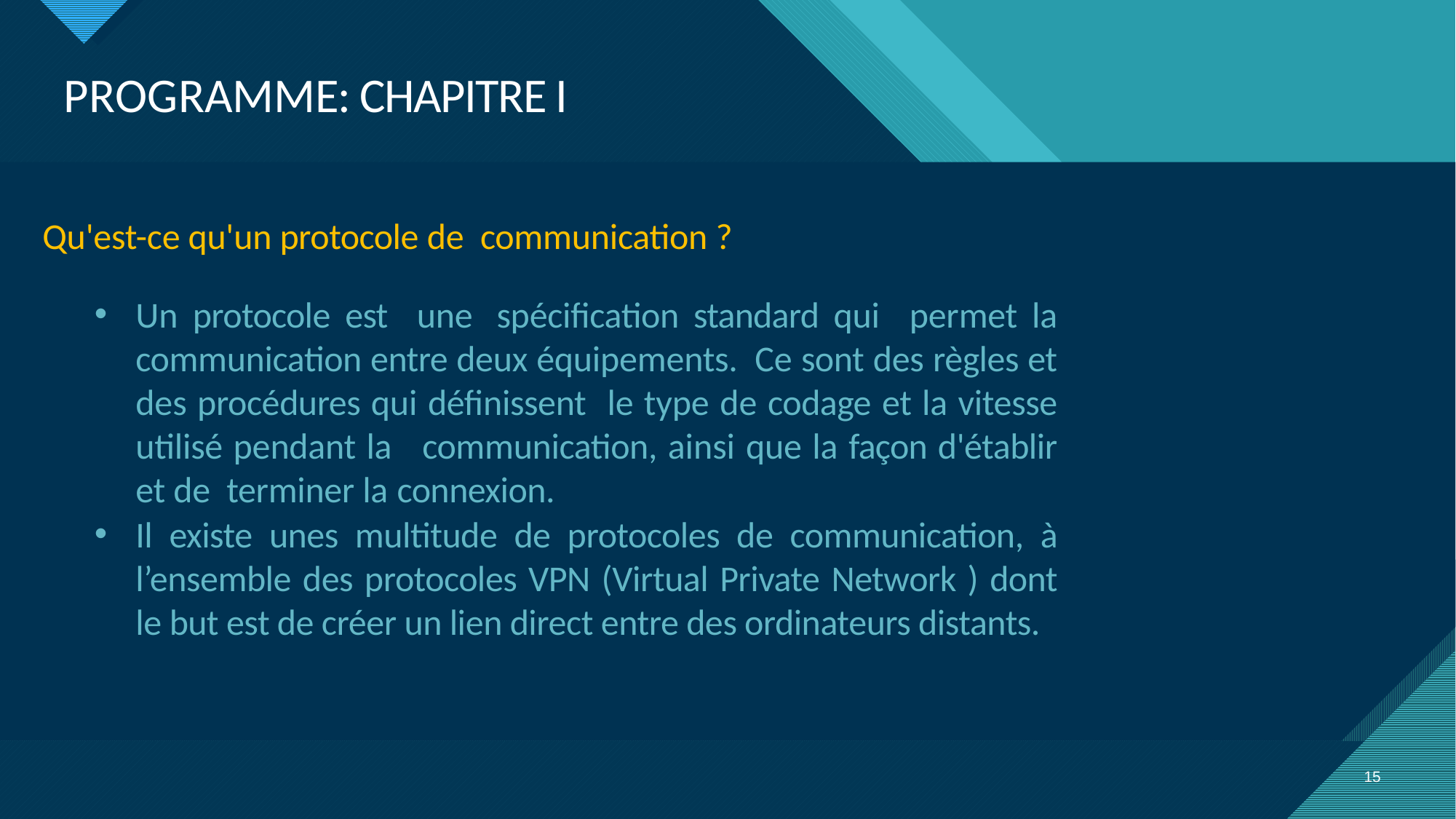

# PROGRAMME: CHAPITRE I
Qu'est-ce qu'un protocole de  communication ?
Un protocole est  une spécification standard qui  permet la communication entre deux équipements.  Ce sont des règles et des procédures qui définissent  le type de codage et la vitesse utilisé pendant la  communication, ainsi que la façon d'établir et de  terminer la connexion.
Il existe unes multitude de protocoles de communication, à l’ensemble des protocoles VPN (Virtual Private Network ) dont le but est de créer un lien direct entre des ordinateurs distants.
15